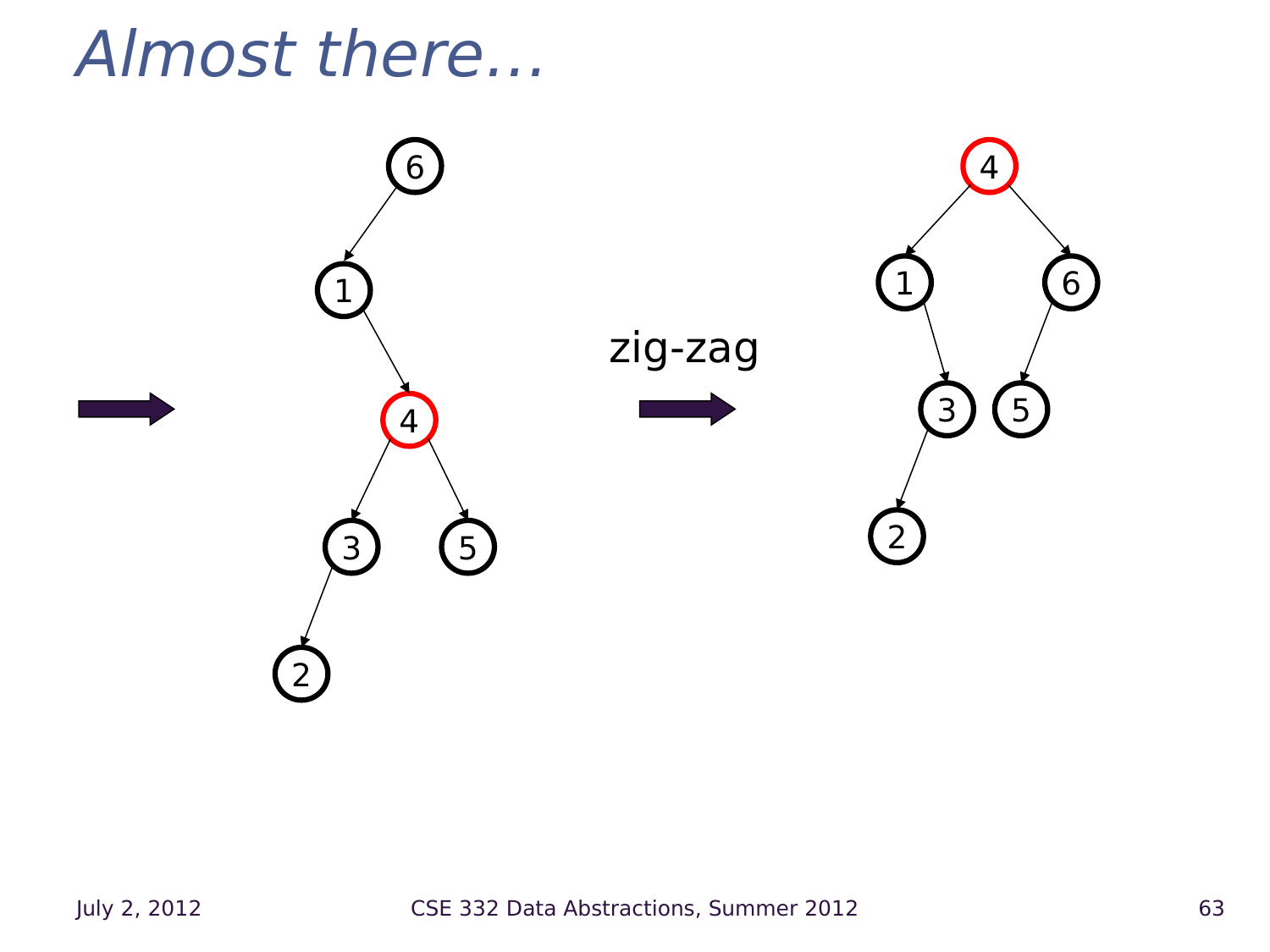

# Almost there…
6
1
4
3
5
2
4
1
6
3
5
2
zig-zag

July 2, 2012
CSE 332 Data Abstractions, Summer 2012
63